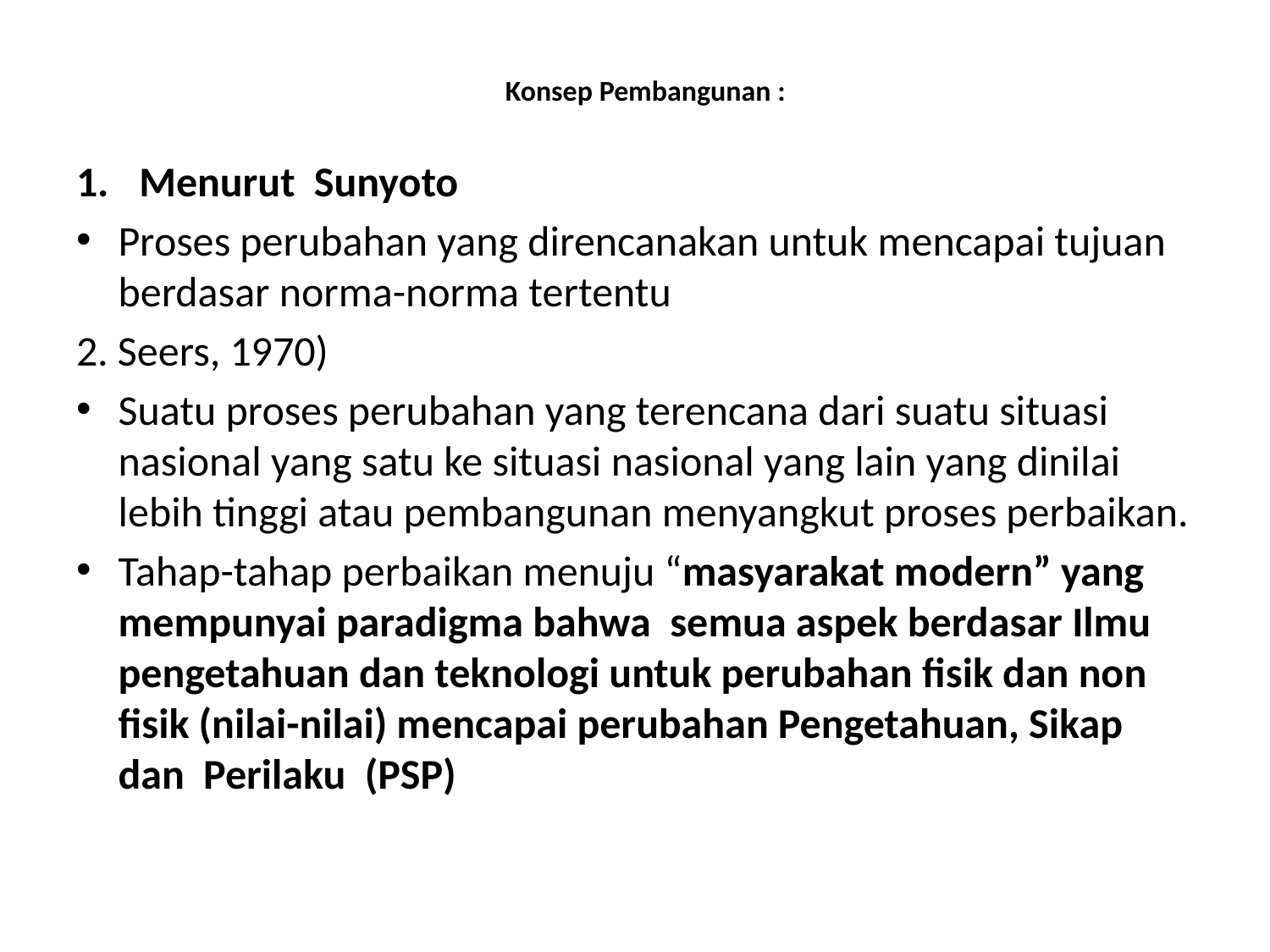

# Konsep Pembangunan :
Menurut  Sunyoto
Proses perubahan yang direncanakan untuk mencapai tujuan berdasar norma-norma tertentu
2. Seers, 1970)
Suatu proses perubahan yang terencana dari suatu situasi nasional yang satu ke situasi nasional yang lain yang dinilai lebih tinggi atau pembangunan menyangkut proses perbaikan.
Tahap-tahap perbaikan menuju “masyarakat modern” yang mempunyai paradigma bahwa  semua aspek berdasar Ilmu pengetahuan dan teknologi untuk perubahan fisik dan non fisik (nilai-nilai) mencapai perubahan Pengetahuan, Sikap dan  Perilaku  (PSP)